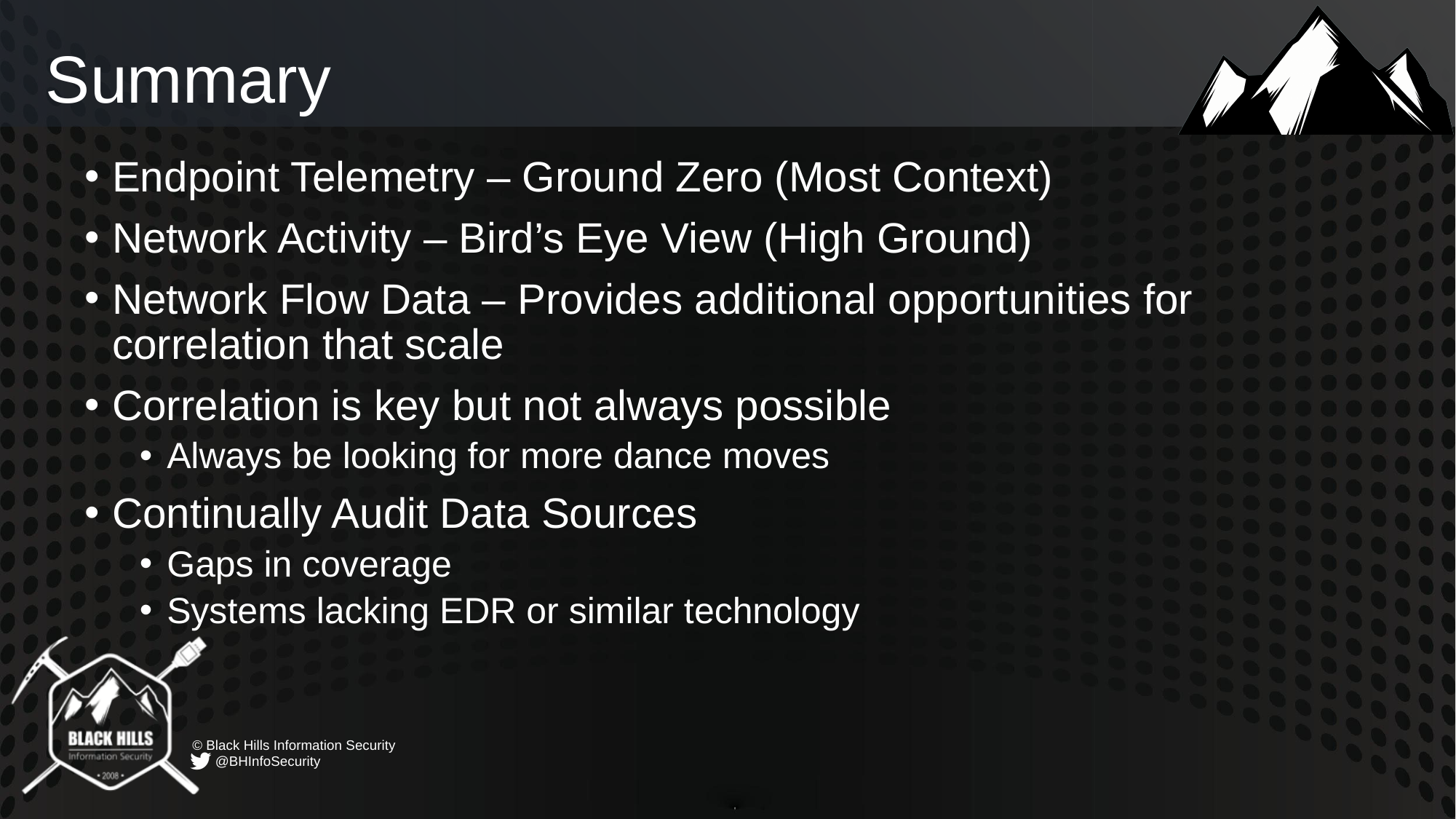

# Summary
Endpoint Telemetry – Ground Zero (Most Context)
Network Activity – Bird’s Eye View (High Ground)
Network Flow Data – Provides additional opportunities for correlation that scale
Correlation is key but not always possible
Always be looking for more dance moves
Continually Audit Data Sources
Gaps in coverage
Systems lacking EDR or similar technology